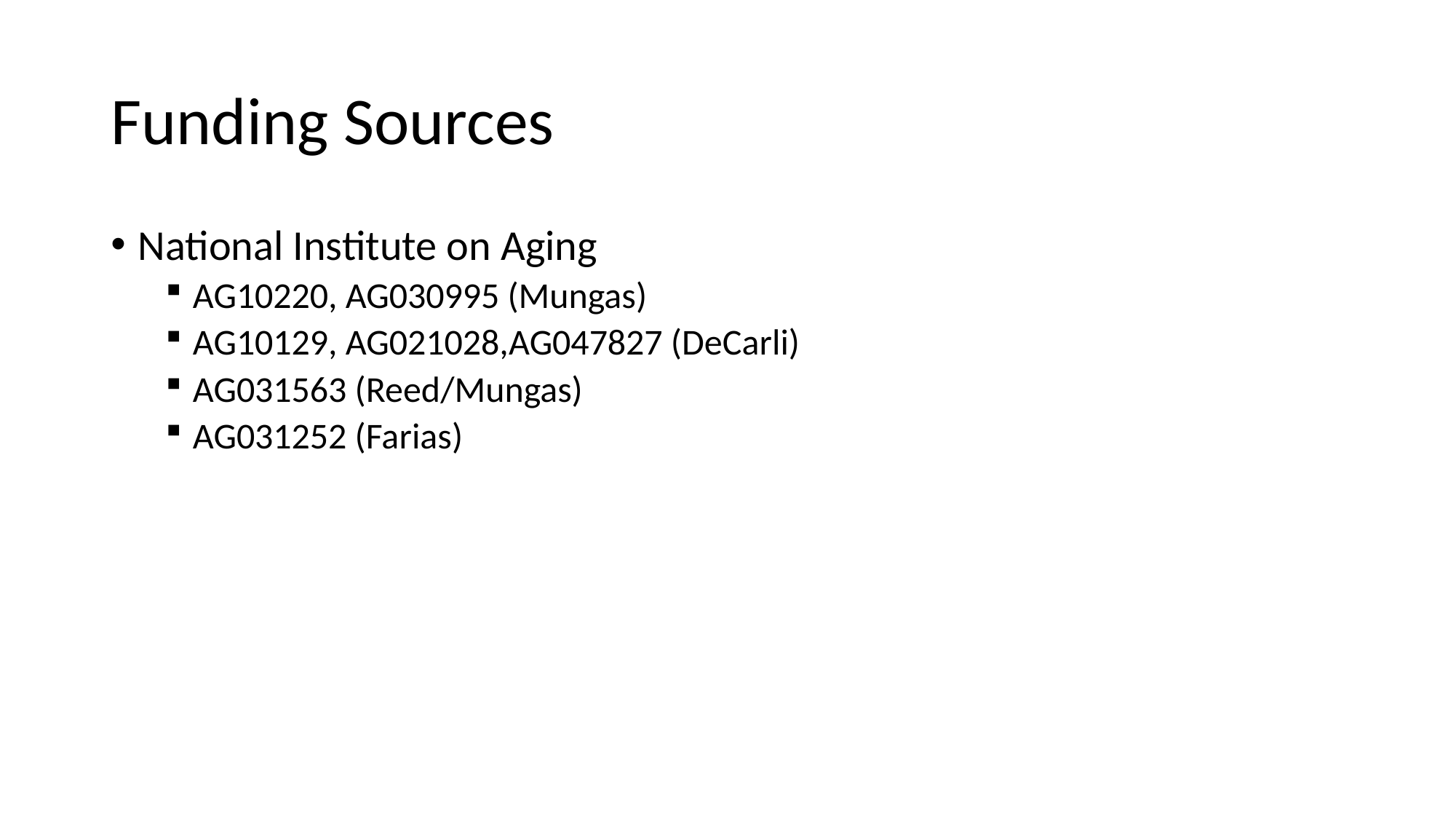

# Funding Sources
National Institute on Aging
AG10220, AG030995 (Mungas)
AG10129, AG021028,AG047827 (DeCarli)
AG031563 (Reed/Mungas)
AG031252 (Farias)